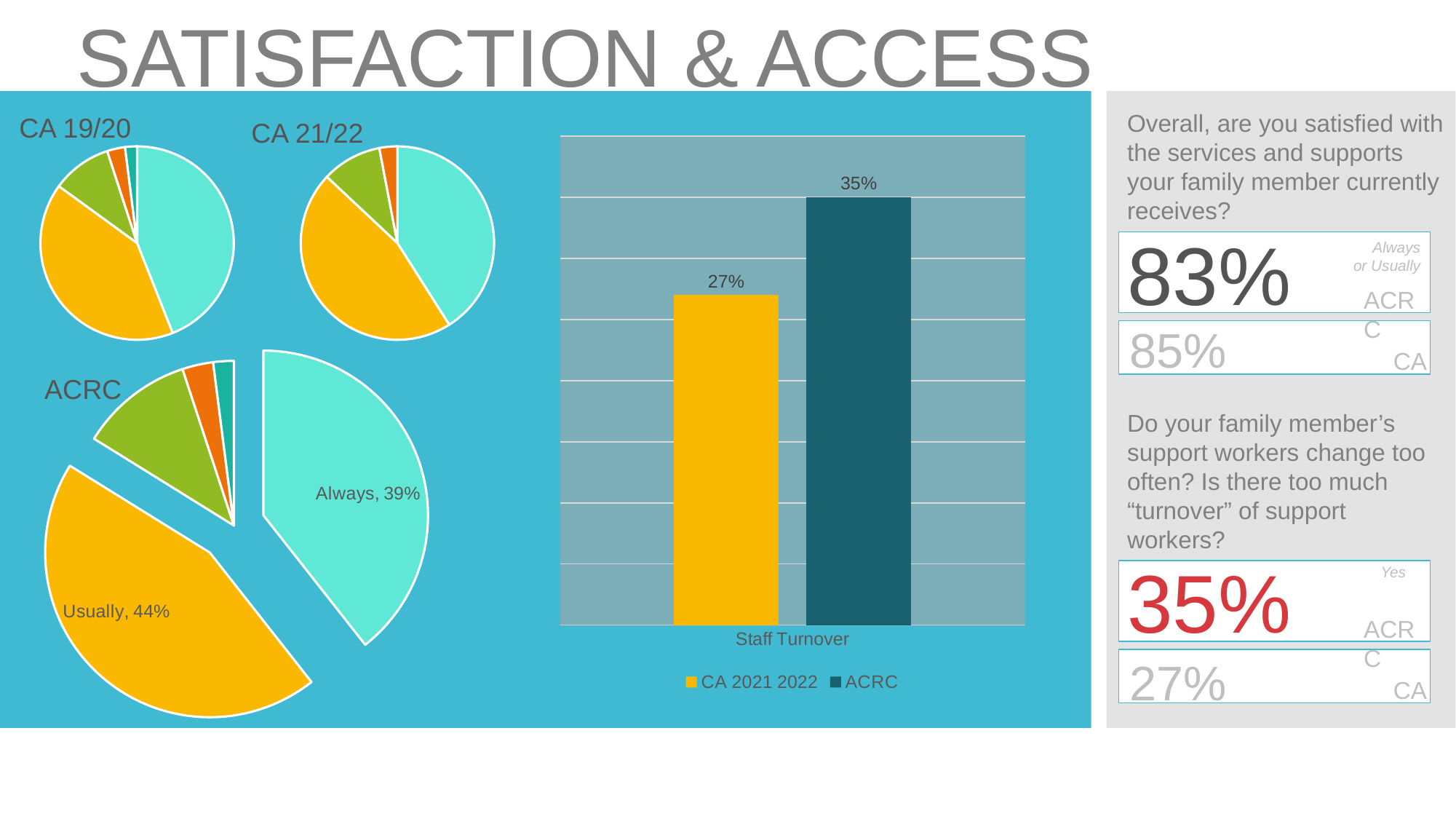

SATISFACTION & ACCESS
Overall, are you satisfied with the services and supports your family member currently receives?
83%

ACRC
CA
85%
Do your family member’s support workers change too often? Is there too much “turnover” of support workers?
35%

ACRC
CA
27%
CA 19/20
CA 21/22

### Chart

| Category | CA 2021 2022 | ACRC |
|---|---|---|
| Staff Turnover | 0.27 | 0.35 |

### Chart

| Category | Satisfaction |
|---|---|
| Always | 0.44 |
| Usually | 0.41 |
| Sometimes | 0.1 |
| Seldom/Never | 0.03 |
| Don’t Know | 0.02 |

### Chart

| Category | Satisfaction |
|---|---|
| Always | 0.41 |
| Usually | 0.46 |
| Sometimes | 0.1 |
| Seldom/Never | 0.03 |

### Chart

| Category | Satisfaction |
|---|---|
| Always | 0.39 |
| Usually | 0.44 |
| Sometimes | 0.11 |
| Seldom/Never | 0.03 |
| Don’t Know | 0.02 |
ACRC
Always
or Usually
Yes